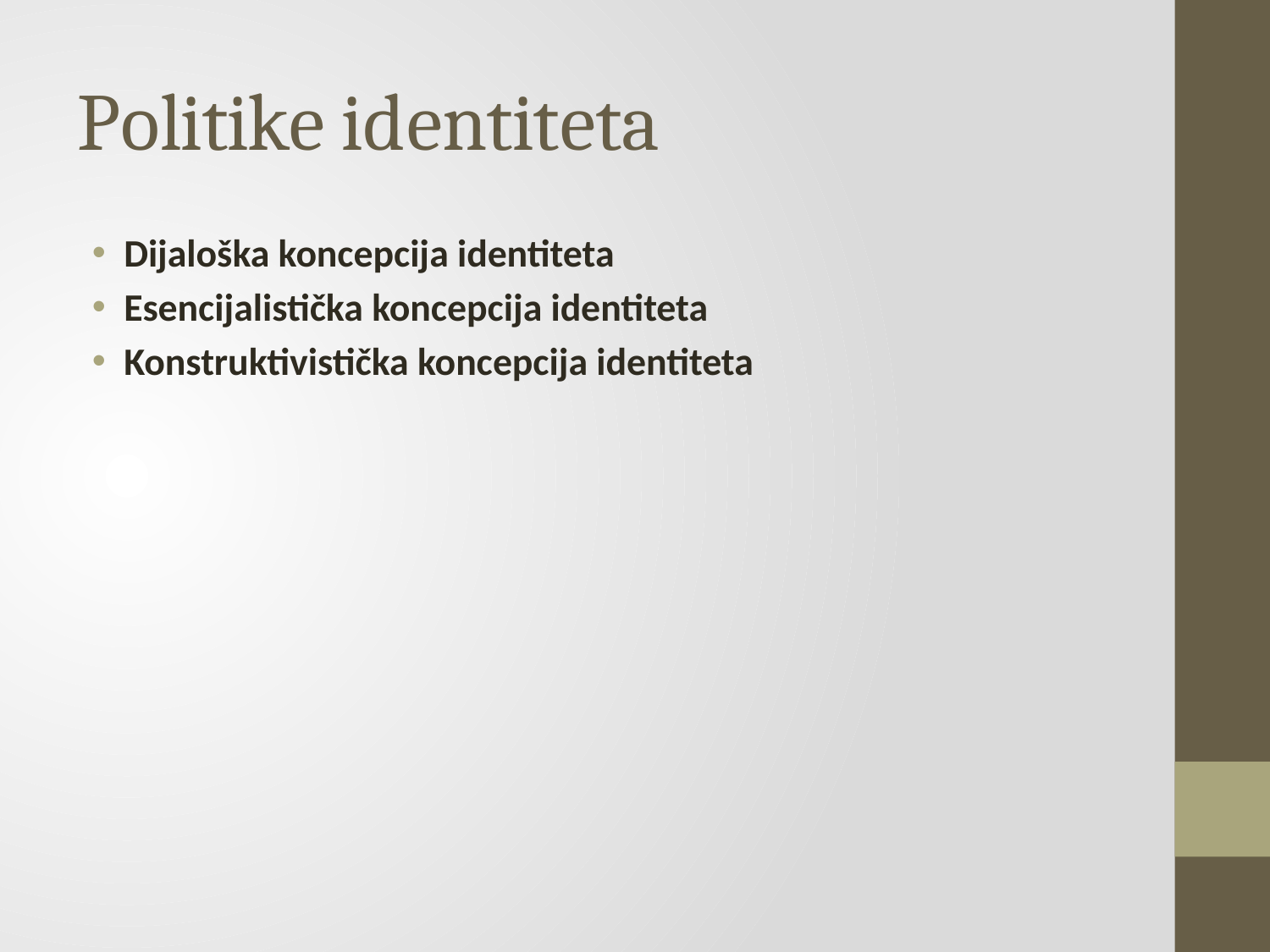

# Politike identiteta
Dijaloška koncepcija identiteta
Esencijalistička koncepcija identiteta
Konstruktivistička koncepcija identiteta